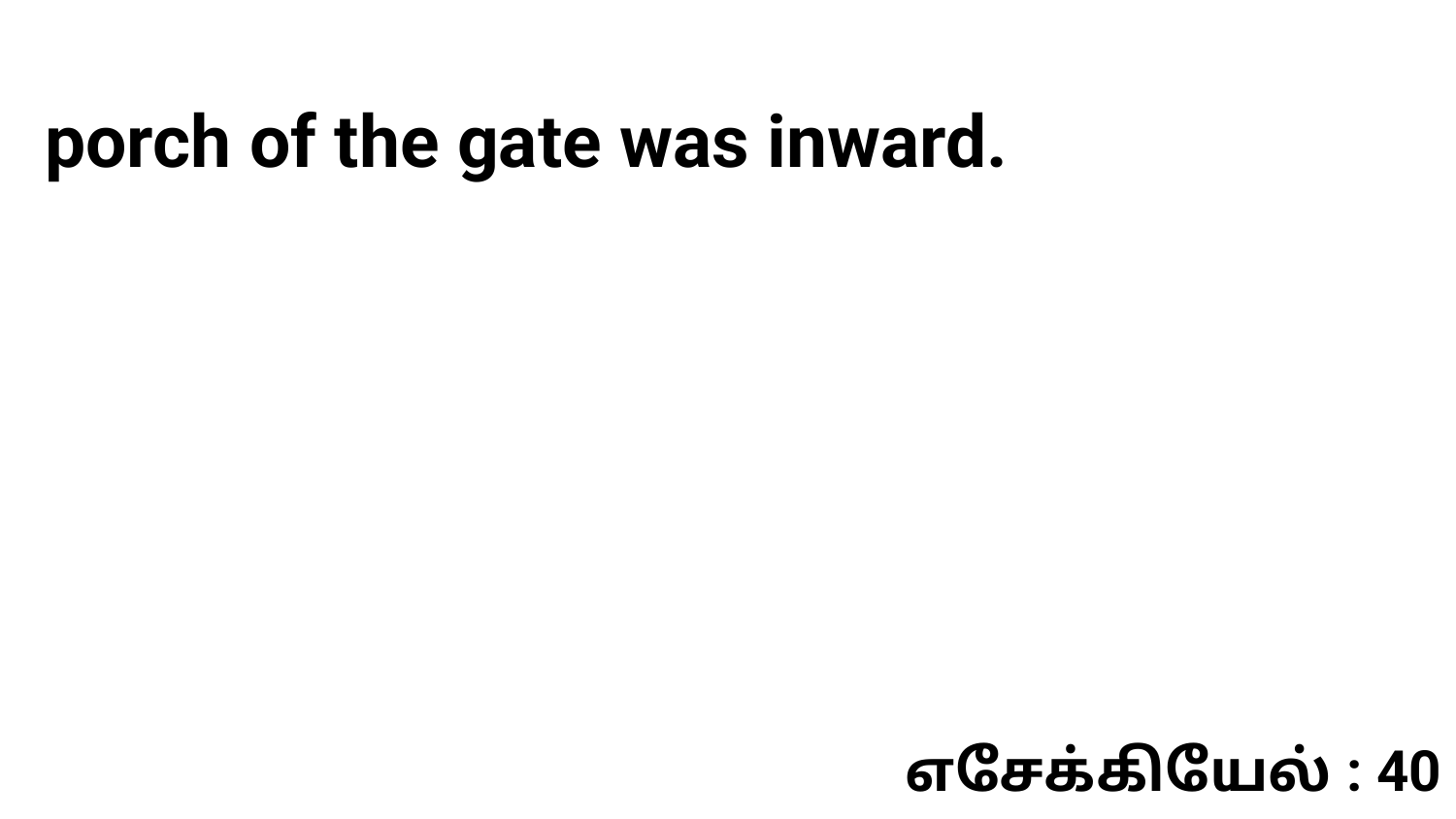

porch of the gate was inward.
எசேக்கியேல் : 40